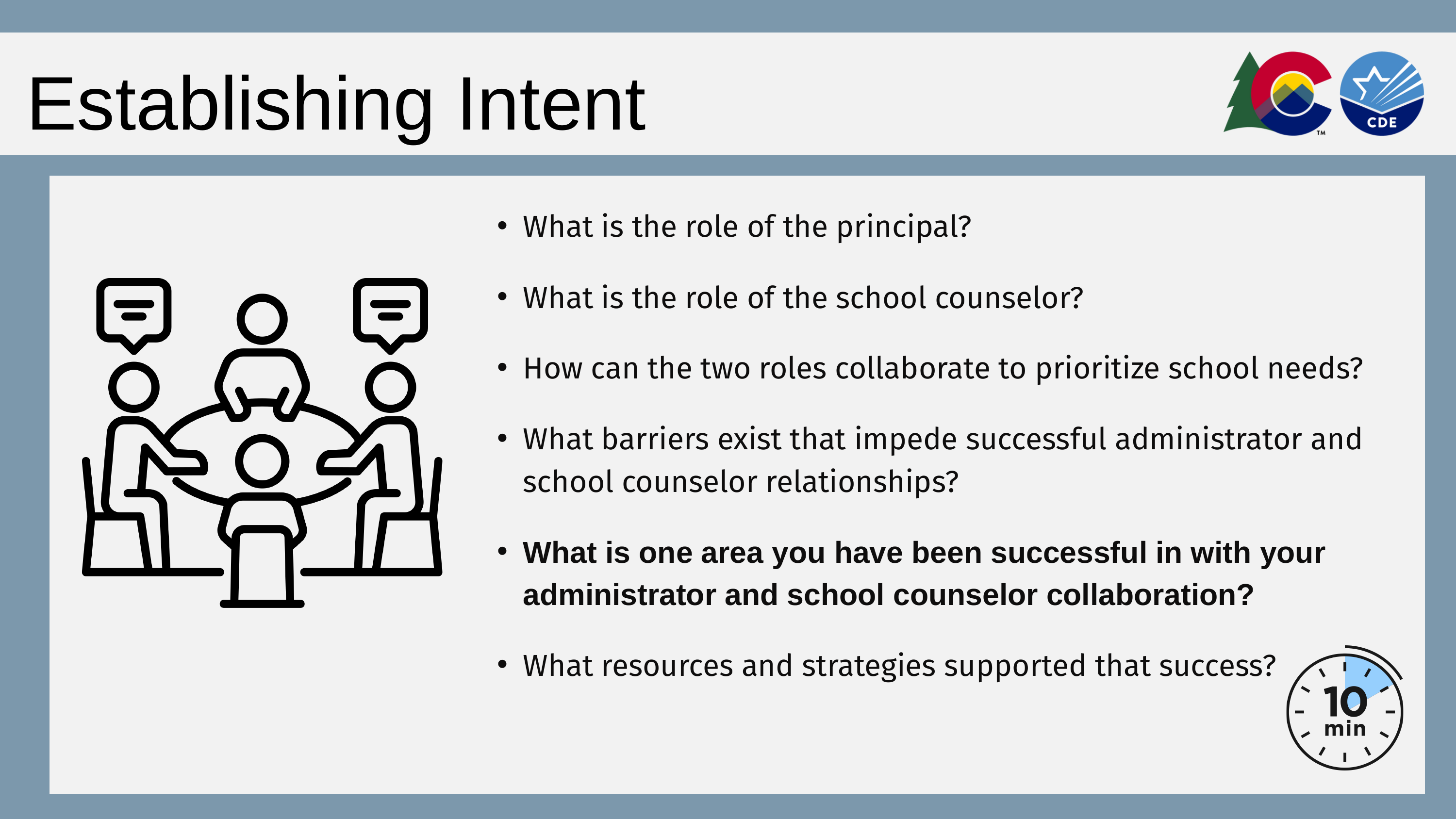

Establishing Intent

What is the role of the principal?

What is the role of the school counselor?

How can the two roles collaborate to prioritize school needs?

What barriers exist that impede successful administrator and school counselor relationships?

What is one area you have been successful in with your administrator and school counselor collaboration?

What resources and strategies supported that success?